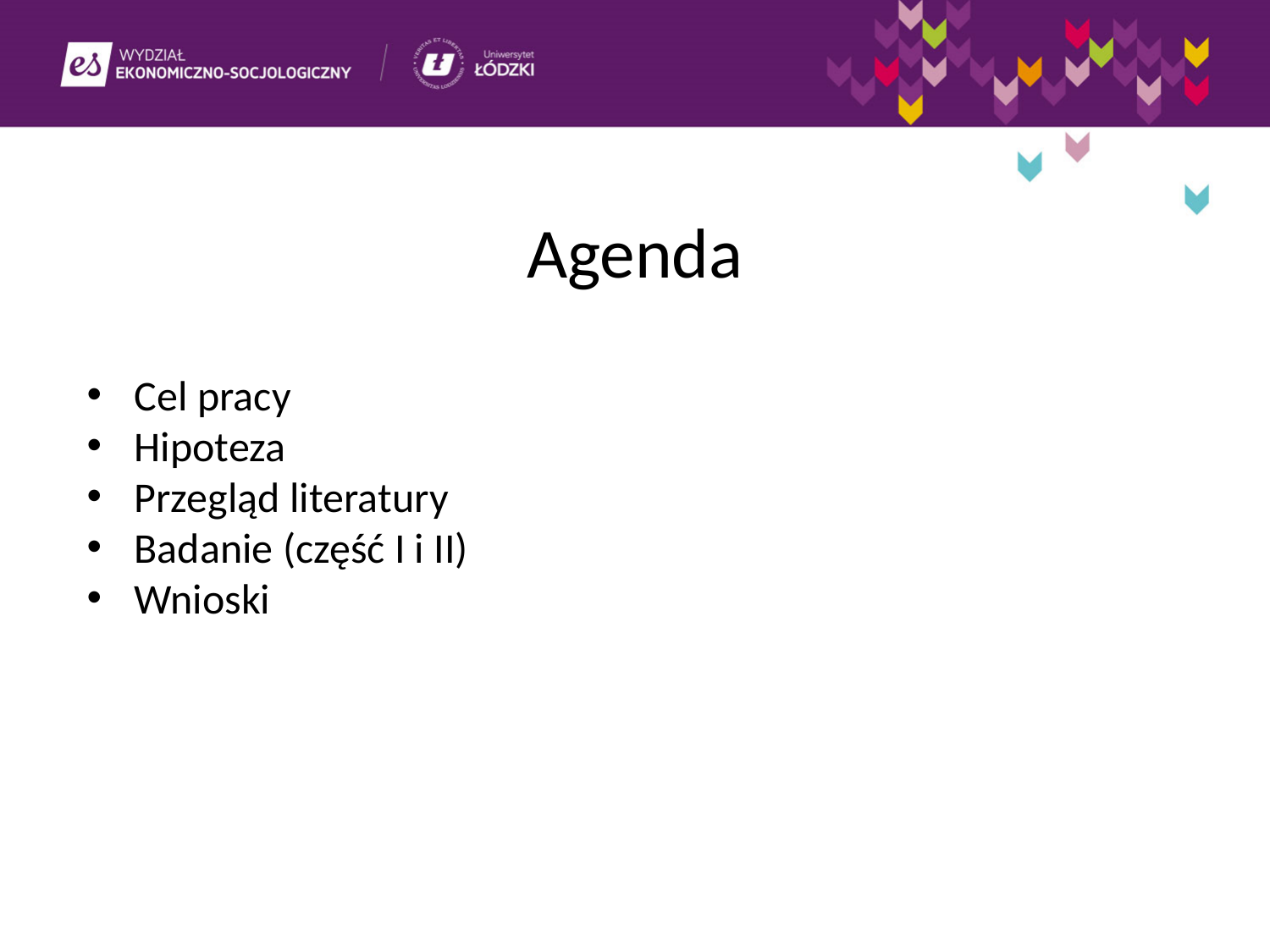

Agenda
Cel pracy
Hipoteza
Przegląd literatury
Badanie (część I i II)
Wnioski